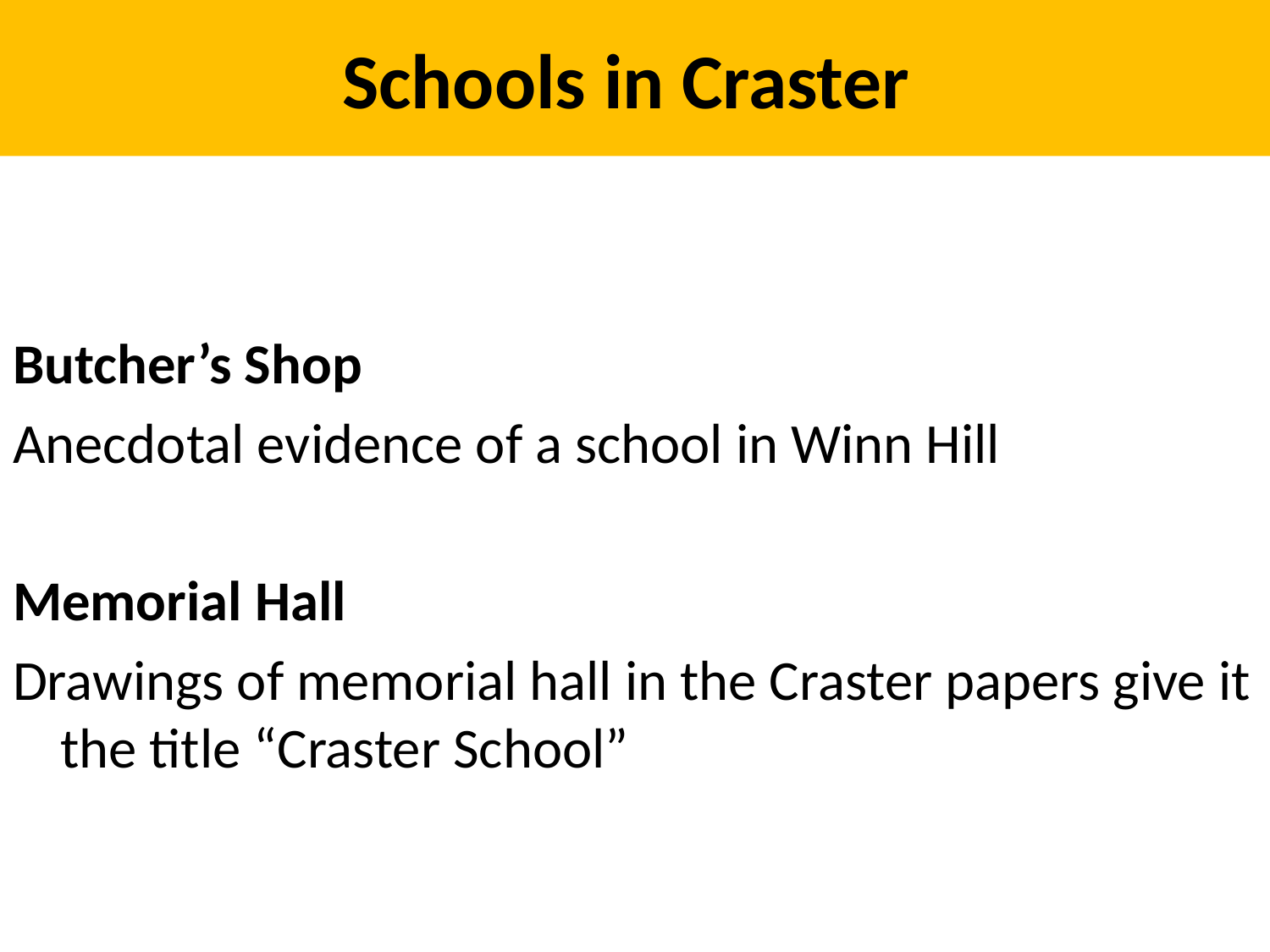

# Schools in Craster

Butcher’s Shop
Anecdotal evidence of a school in Winn Hill

Memorial Hall
Drawings of memorial hall in the Craster papers give it the title “Craster School”